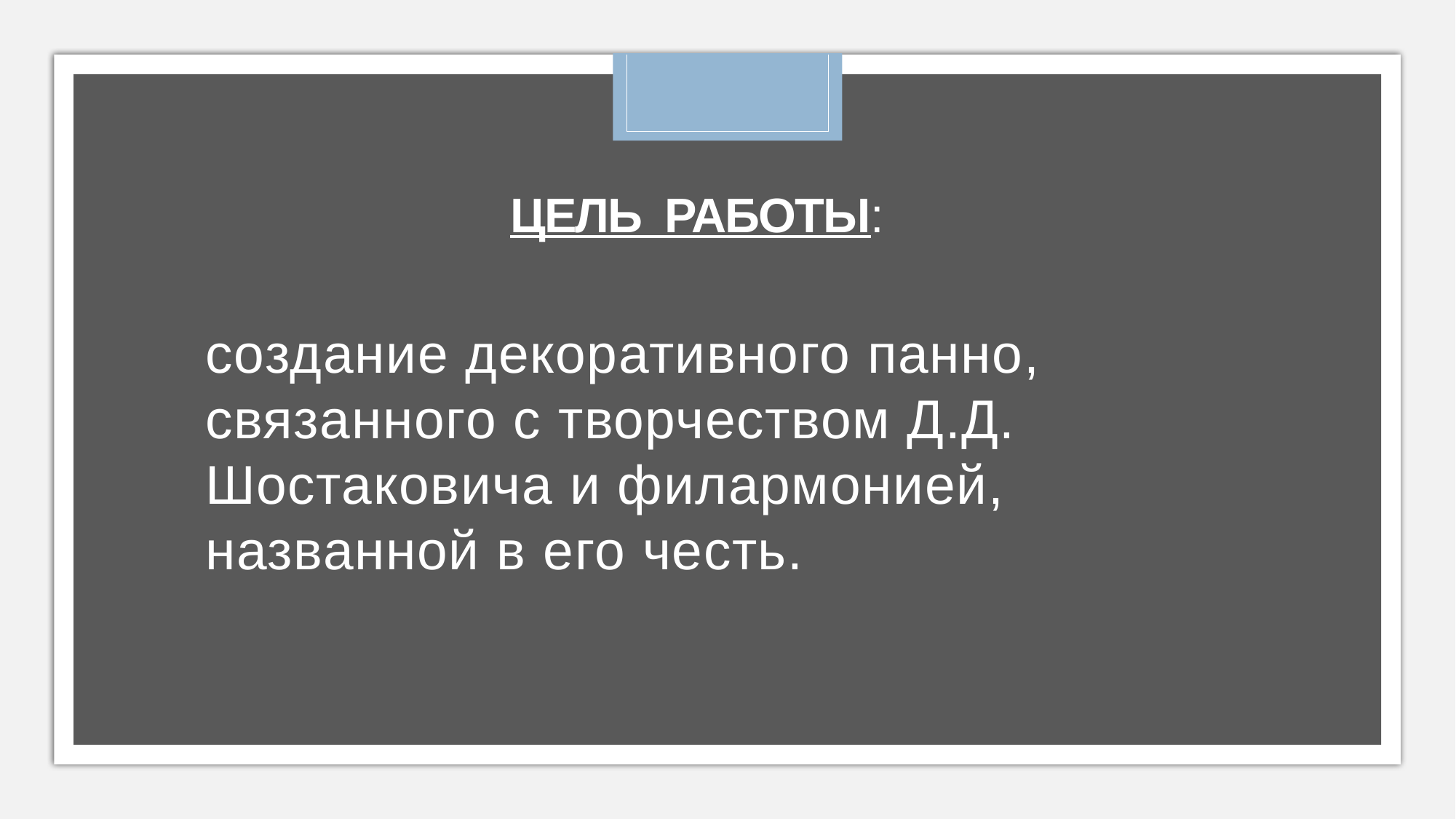

# Цель  работы:
создание декоративного панно, связанного с творчеством Д.Д. Шостаковича и филармонией, названной в его честь.